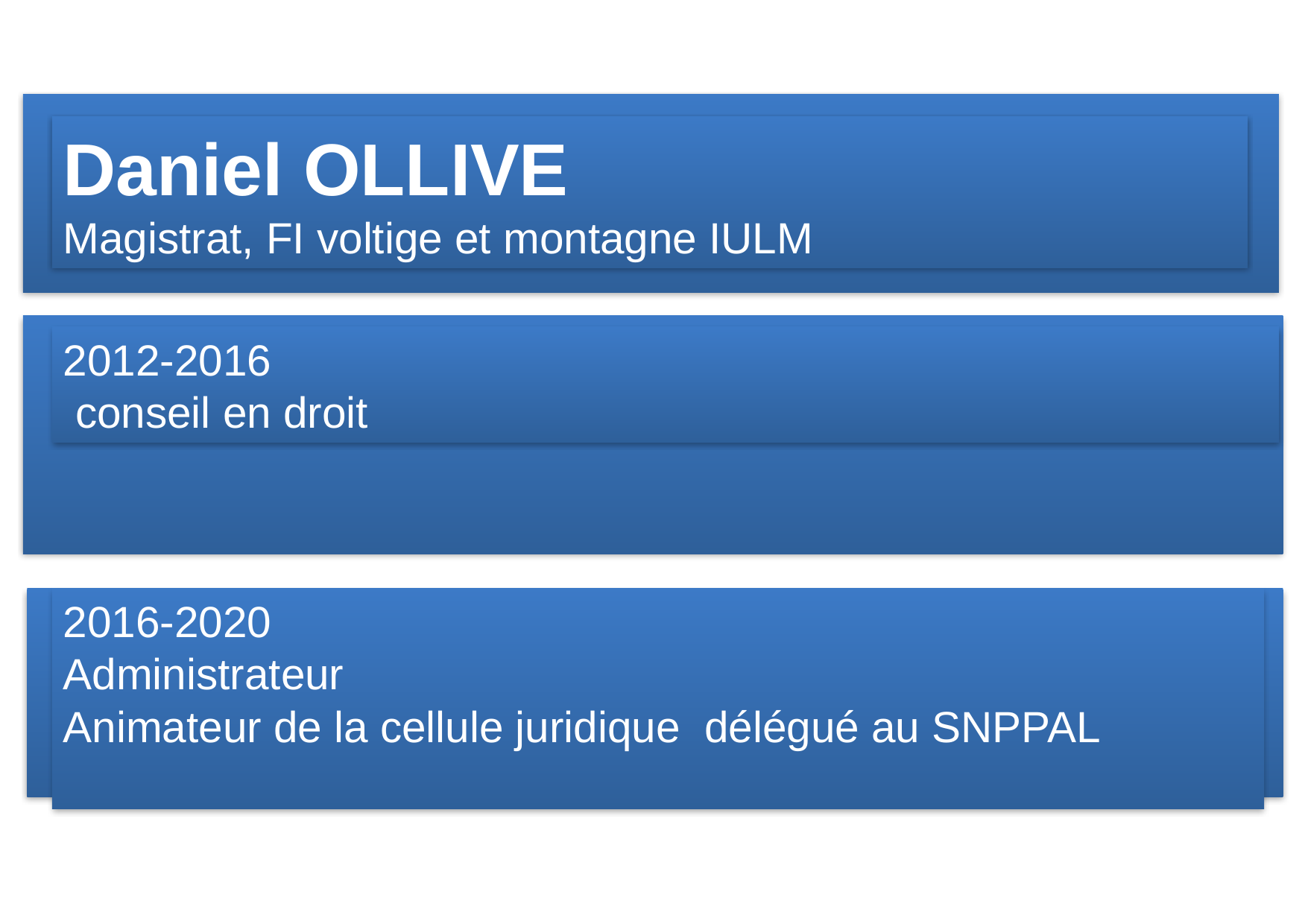

Daniel OLLIVE
Magistrat, FI voltige et montagne IULM

2012-2016
 conseil en droit

2016-2020
Administrateur
Animateur de la cellule juridique  délégué au SNPPAL